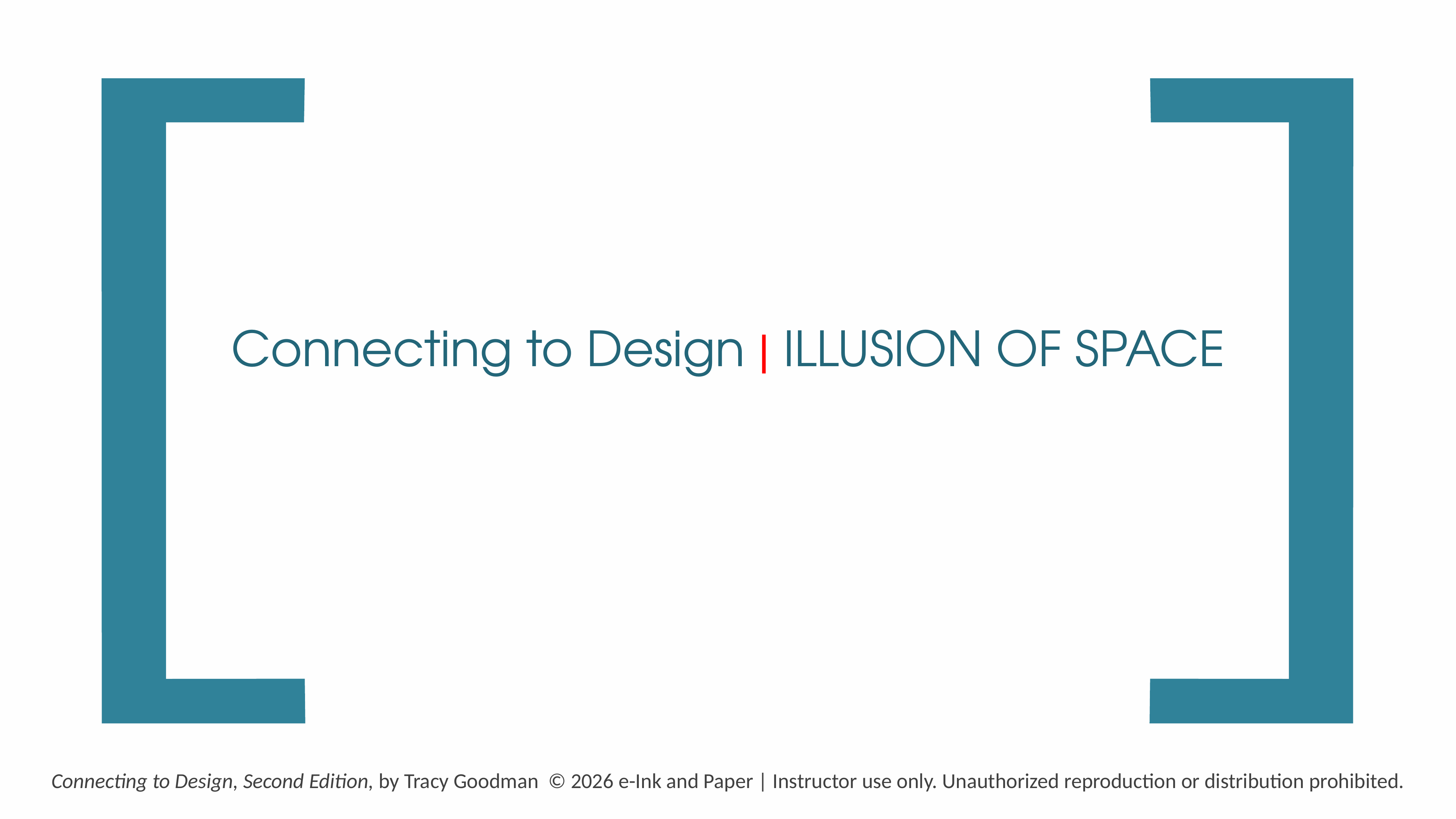

Connecting to Design | ILLUSION OF SPACE